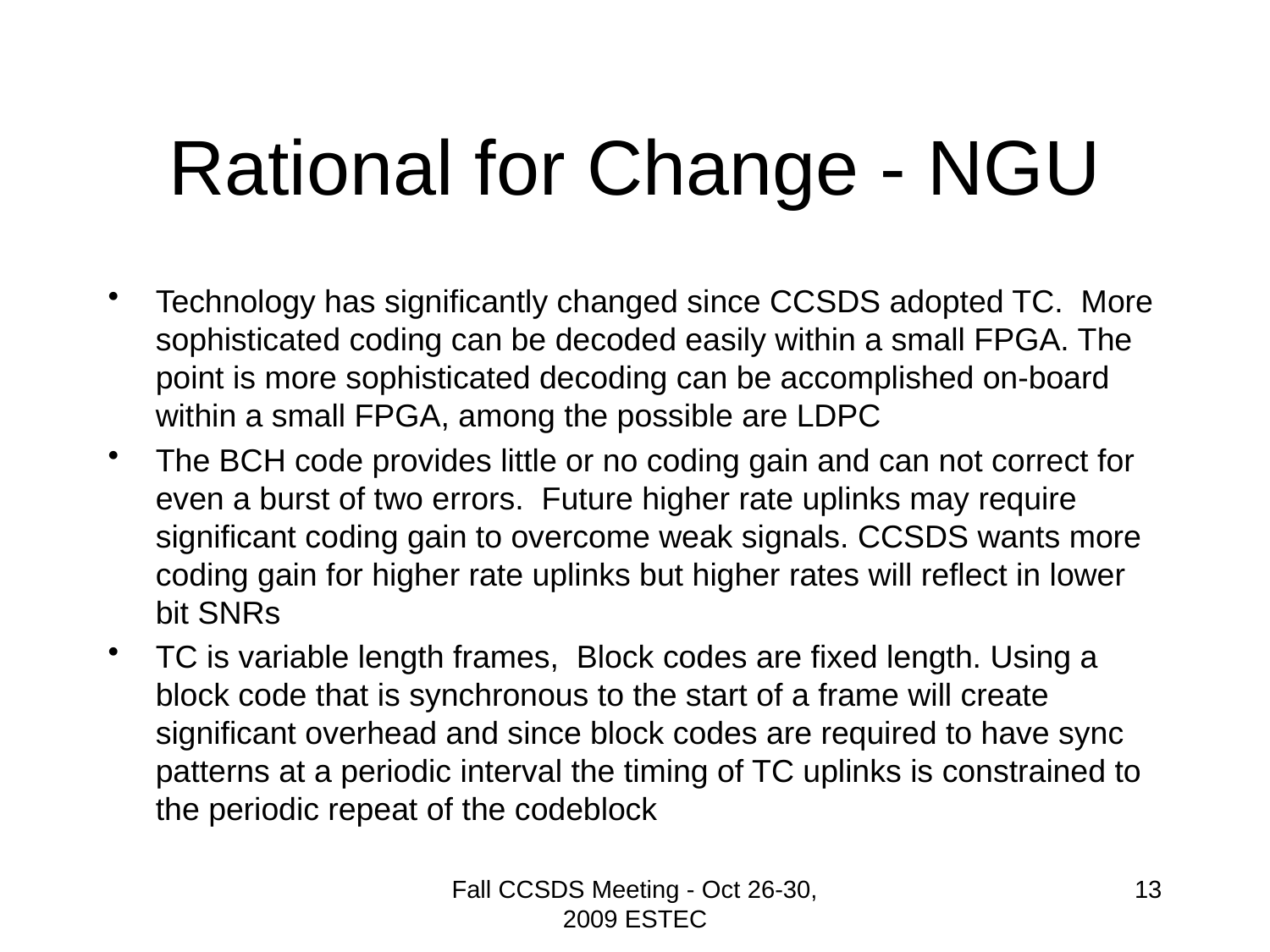

# Rational for Change - NGU
Technology has significantly changed since CCSDS adopted TC.  More sophisticated coding can be decoded easily within a small FPGA. The point is more sophisticated decoding can be accomplished on-board within a small FPGA, among the possible are LDPC
The BCH code provides little or no coding gain and can not correct for even a burst of two errors.  Future higher rate uplinks may require significant coding gain to overcome weak signals. CCSDS wants more coding gain for higher rate uplinks but higher rates will reflect in lower bit SNRs
TC is variable length frames,  Block codes are fixed length. Using a block code that is synchronous to the start of a frame will create significant overhead and since block codes are required to have sync patterns at a periodic interval the timing of TC uplinks is constrained to the periodic repeat of the codeblock

Fall CCSDS Meeting - Oct 26-30, 2009 ESTEC
13